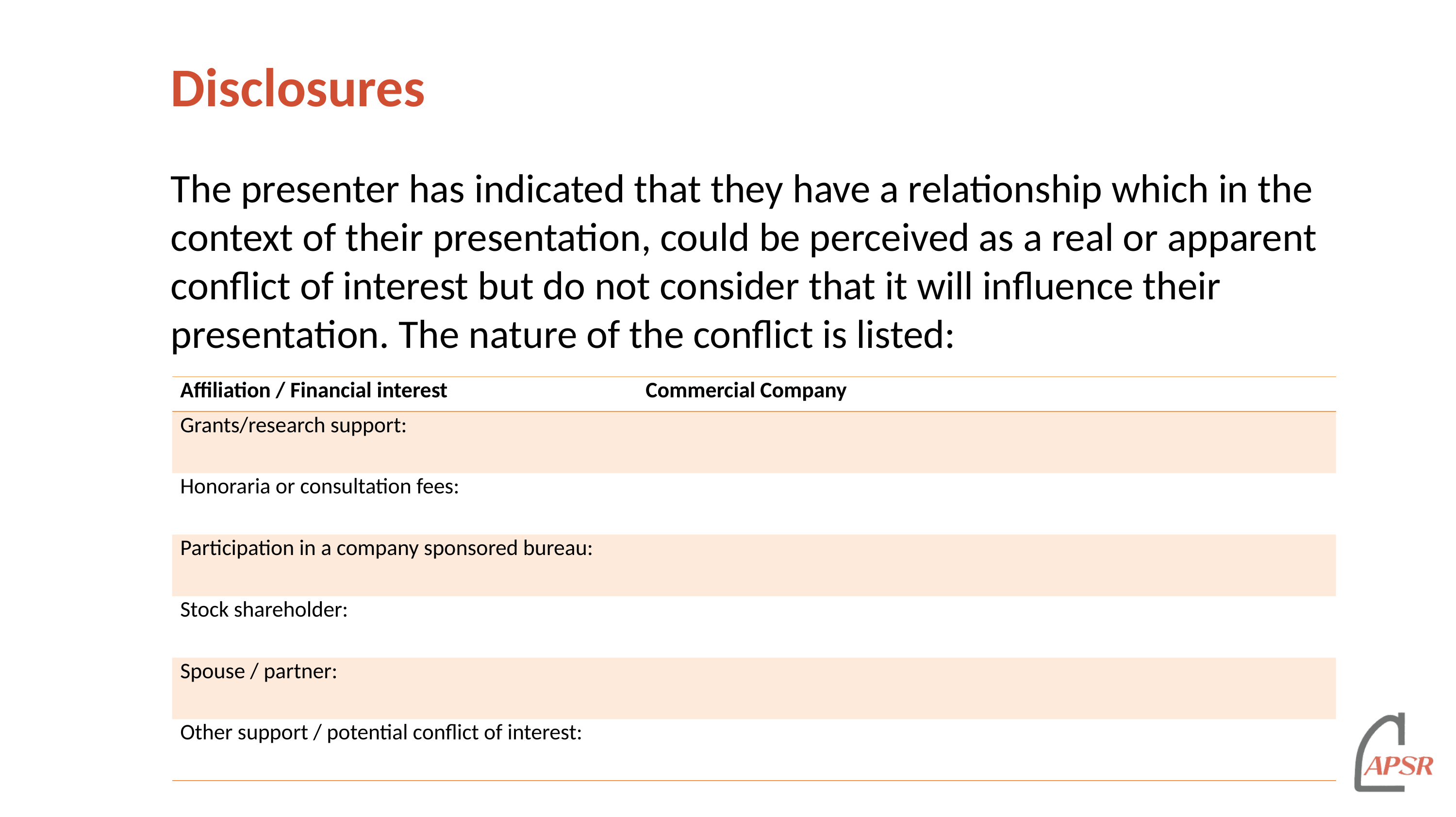

# Disclosures
The presenter has indicated that they have a relationship which in the context of their presentation, could be perceived as a real or apparent conflict of interest but do not consider that it will influence their presentation. The nature of the conflict is listed:
| Affiliation / Financial interest | Commercial Company |
| --- | --- |
| Grants/research support: |  |
| Honoraria or consultation fees: |  |
| Participation in a company sponsored bureau: |  |
| Stock shareholder: |  |
| Spouse / partner: |  |
| Other support / potential conflict of interest: |  |